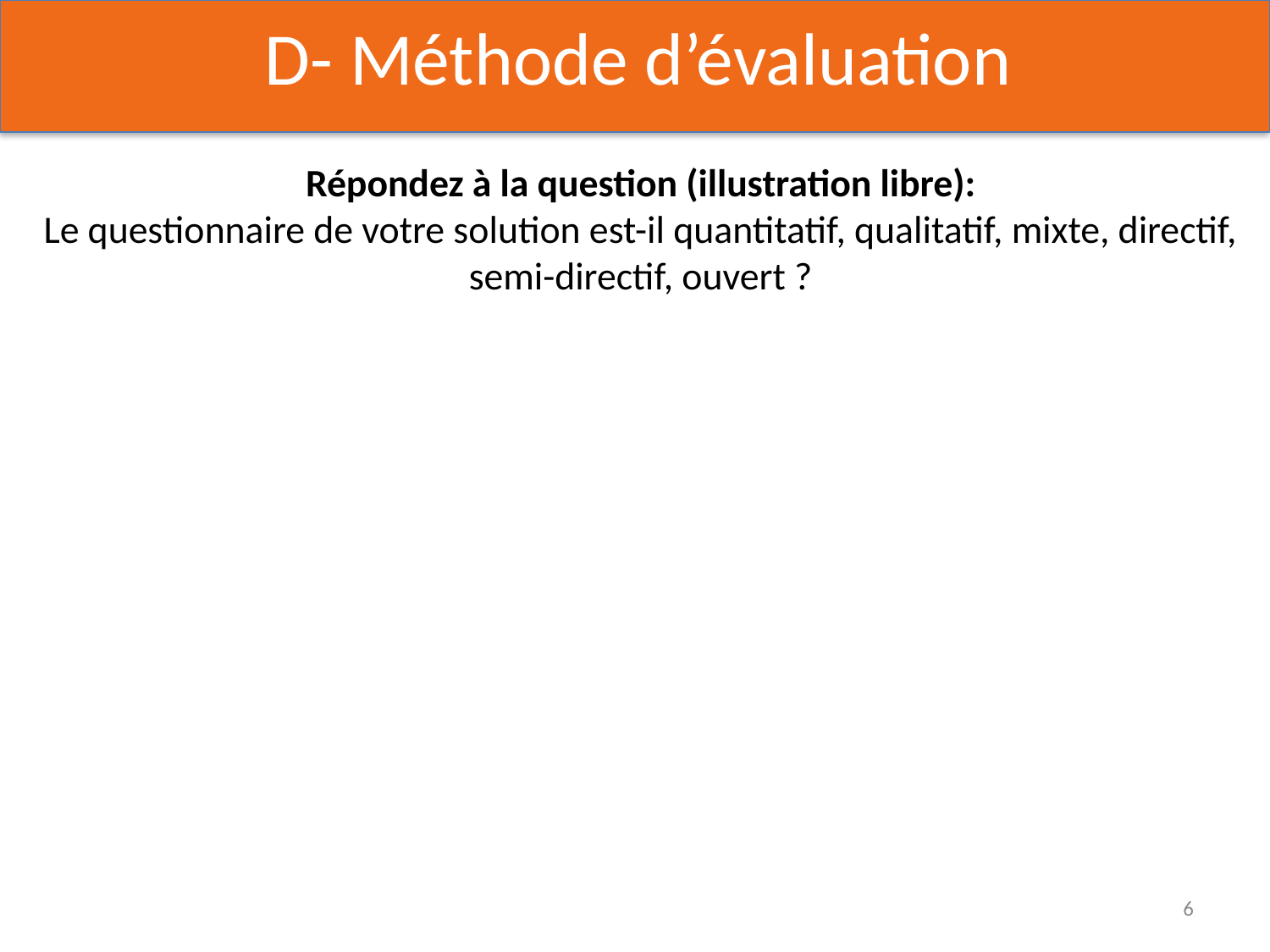

D- Méthode d’évaluation
Répondez à la question (illustration libre):
Le questionnaire de votre solution est-il quantitatif, qualitatif, mixte, directif, semi-directif, ouvert ?
6